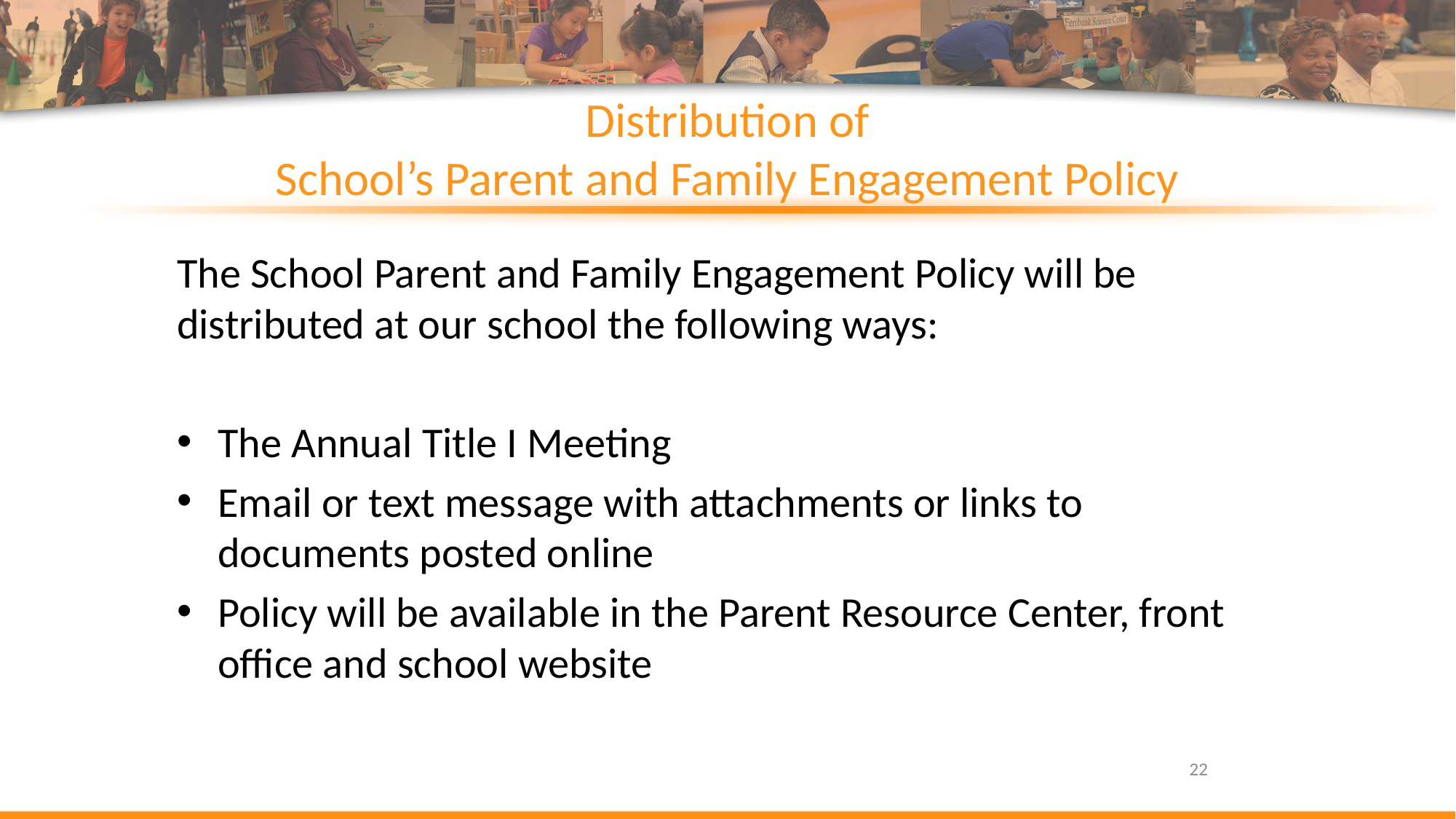

# Distribution of School’s Parent and Family Engagement Policy
The School Parent and Family Engagement Policy will be distributed at our school the following ways:

The Annual Title I Meeting
Email or text message with attachments or links to documents posted online
Policy will be available in the Parent Resource Center, front office and school website

22